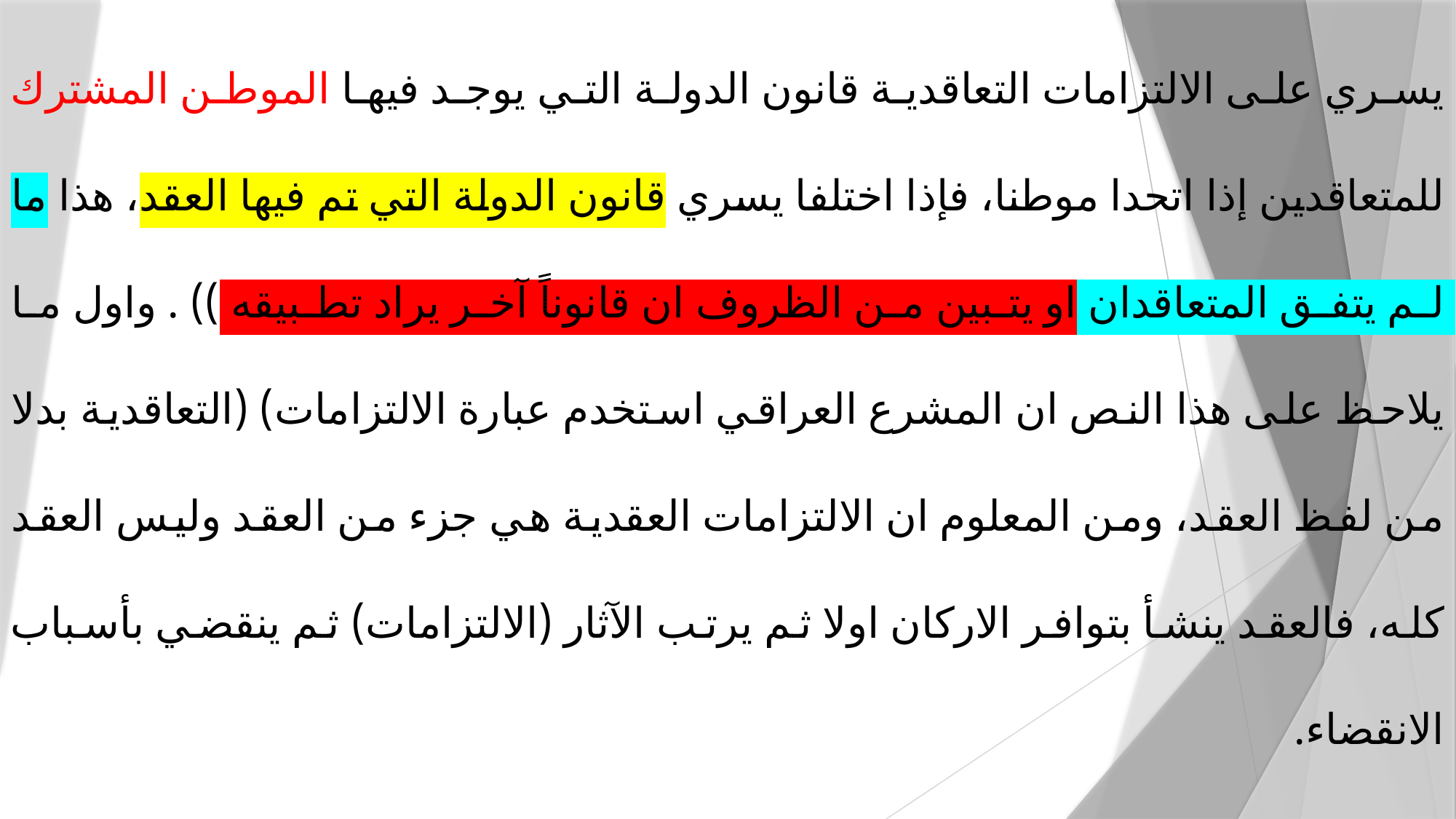

يسري على الالتزامات التعاقدية قانون الدولة التي يوجد فيها الموطن المشترك للمتعاقدين إذا اتحدا موطنا، فإذا اختلفا يسري قانون الدولة التي تم فيها العقد، هذا ما لم يتفق المتعاقدان او يتبين من الظروف ان قانوناً آخر يراد تطبيقه )) . واول ما يلاحظ على هذا النص ان المشرع العراقي استخدم عبارة الالتزامات) (التعاقدية بدلا من لفظ العقد، ومن المعلوم ان الالتزامات العقدية هي جزء من العقد وليس العقد كله، فالعقد ينشأ بتوافر الاركان اولا ثم يرتب الآثار (الالتزامات) ثم ينقضي بأسباب الانقضاء.